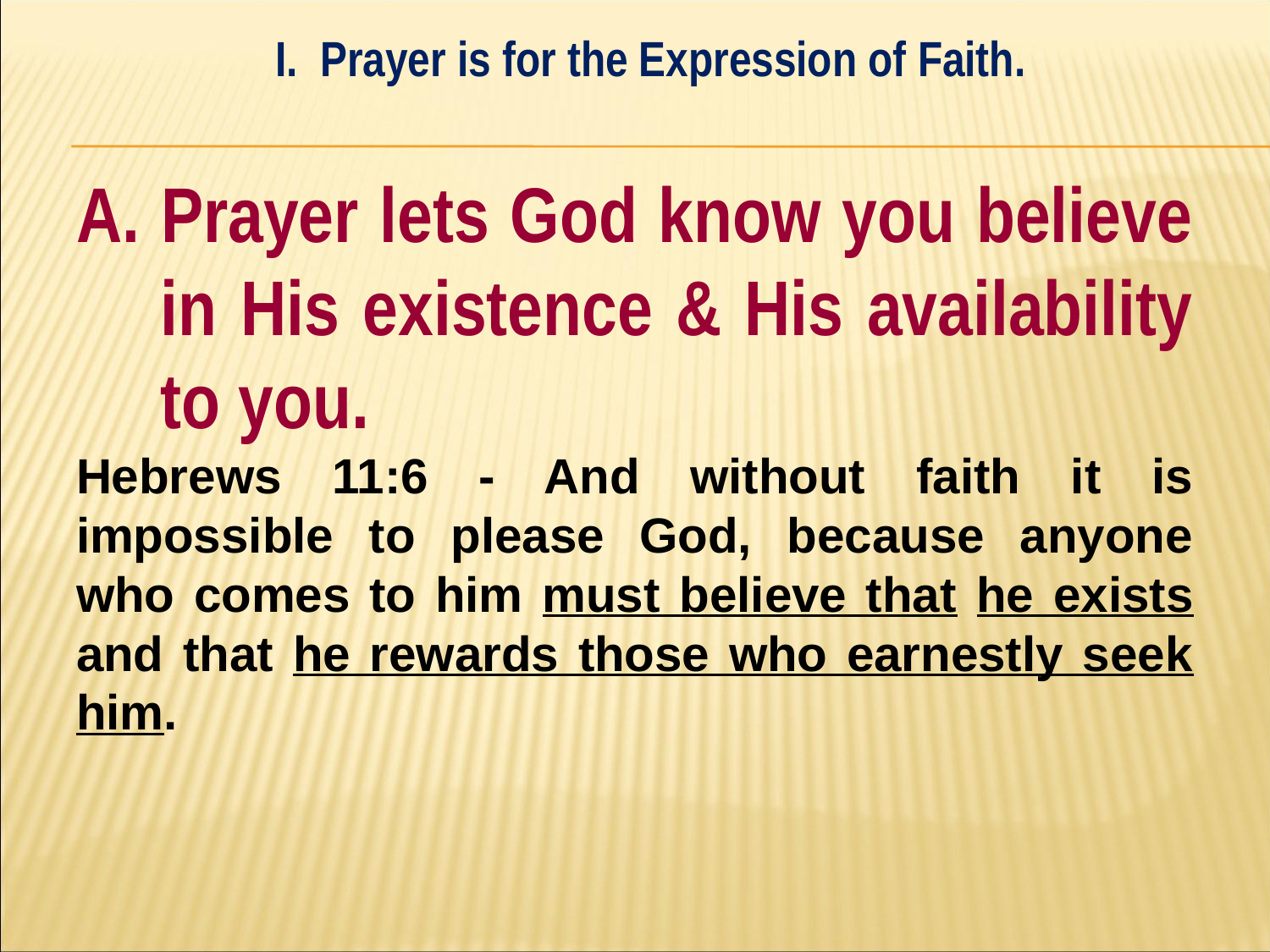

I.  Prayer is for the Expression of Faith.
#
A. Prayer lets God know you believe in His existence & His availability to you.
Hebrews 11:6 - And without faith it is impossible to please God, because anyone who comes to him must believe that he exists and that he rewards those who earnestly seek him.